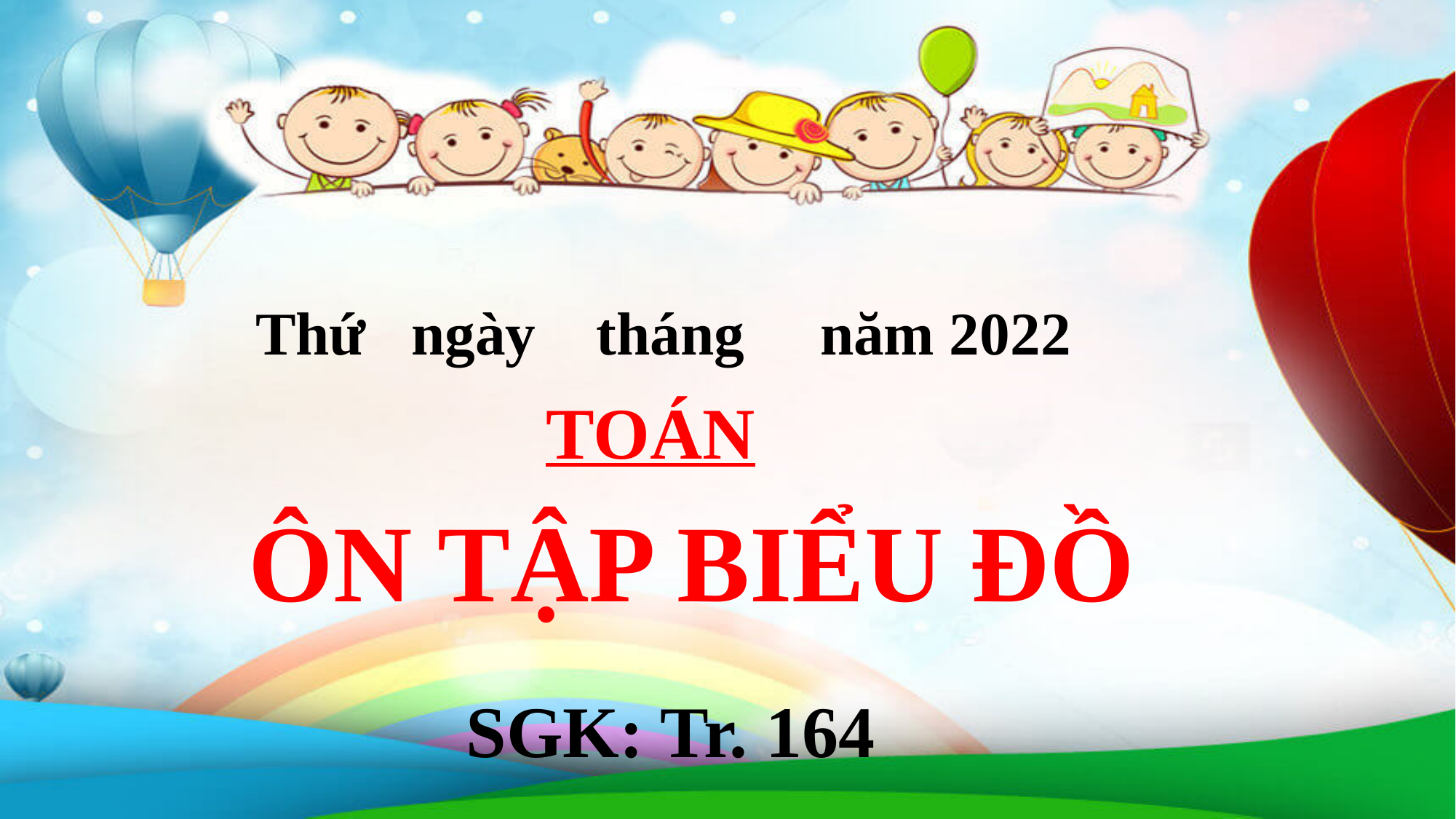

Thứ   ngày    tháng     năm 2022
TOÁN
ÔN TẬP BIỂU ĐỒ
SGK: Tr. 164